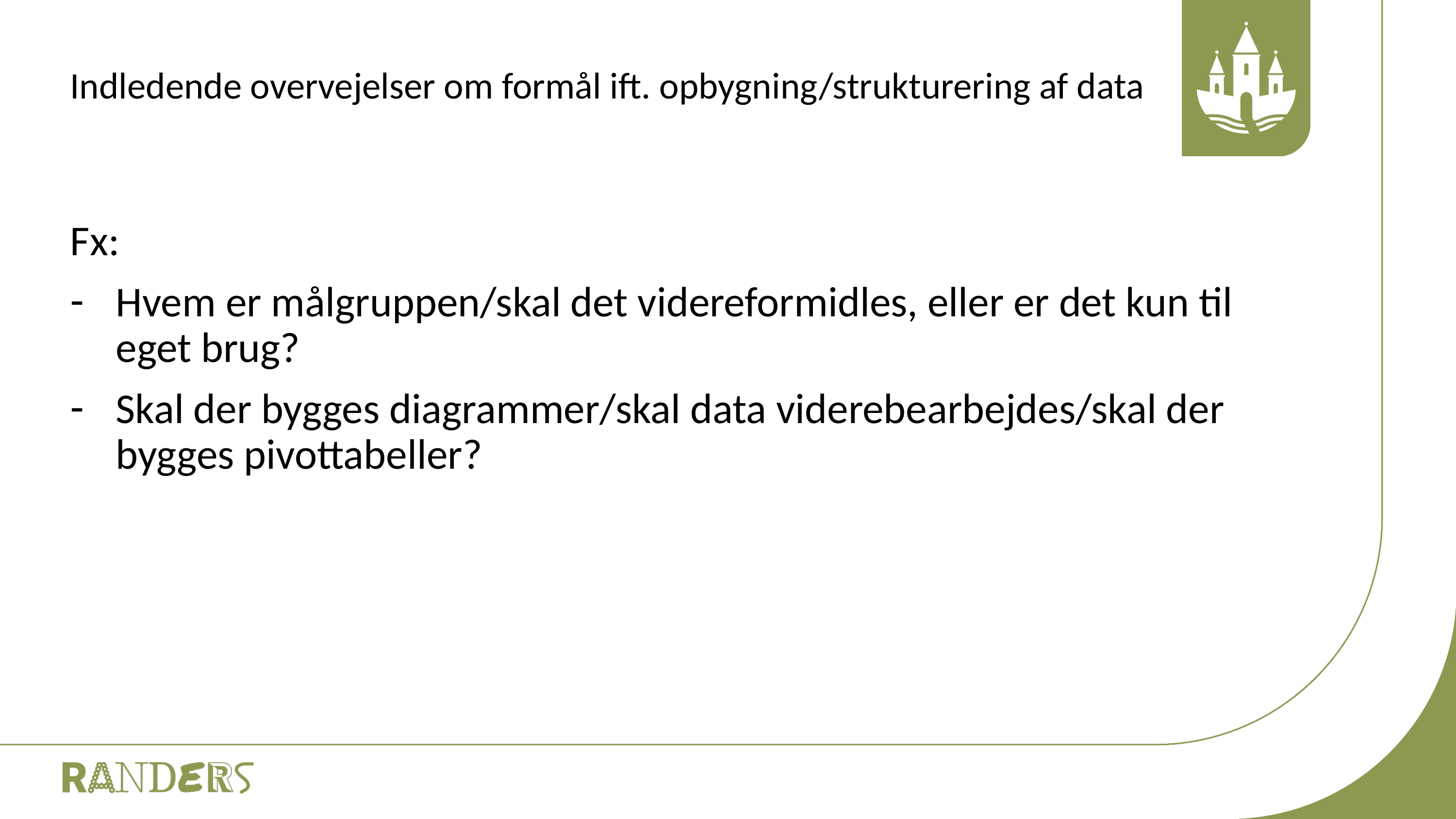

# Indledende overvejelser om formål ift. opbygning/strukturering af data

Fx:
Hvem er målgruppen/skal det videreformidles, eller er det kun til eget brug?
Skal der bygges diagrammer/skal data viderebearbejdes/skal der bygges pivottabeller?